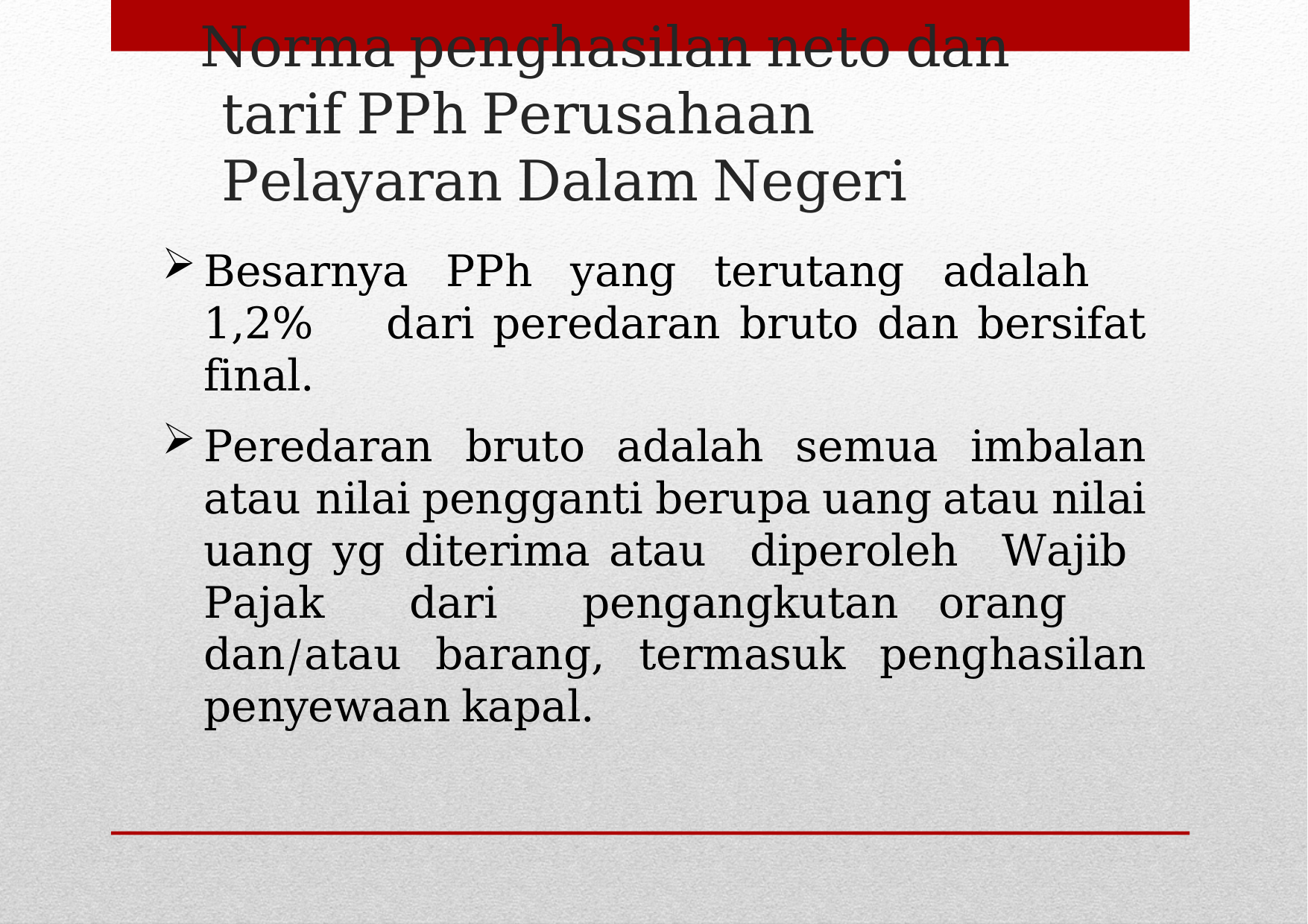

# Norma penghasilan neto dan tarif PPh Perusahaan Pelayaran Dalam Negeri
Besarnya  PPh  yang  terutang  adalah    1,2%    dari peredaran bruto dan bersifat final.
Peredaran bruto adalah semua imbalan atau nilai pengganti berupa uang atau nilai uang yg diterima atau  diperoleh  Wajib  Pajak  dari  pengangkutan orang   dan/atau   barang,   termasuk   penghasilan penyewaan kapal.